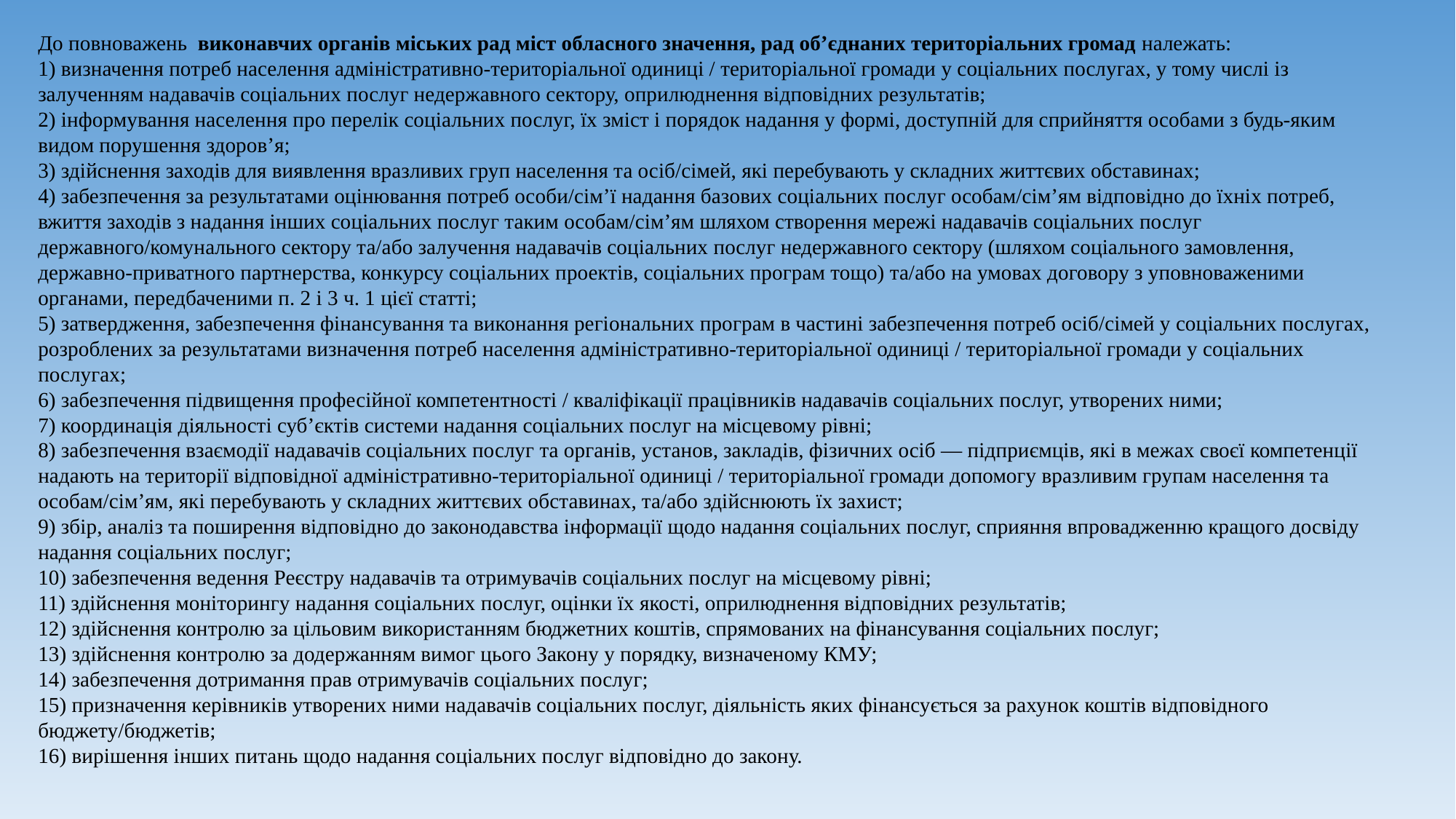

До повноважень  виконавчих органів міських рад міст обласного значення, рад об’єднаних територіальних громад належать:
1) визначення потреб населення адміністративно-територіальної одиниці / територіальної громади у соціальних послугах, у тому числі із залученням надавачів соціальних послуг недержавного сектору, оприлюднення відповідних результатів;
2) інформування населення про перелік соціальних послуг, їх зміст і порядок надання у формі, доступній для сприйняття особами з будь-яким видом порушення здоров’я;
3) здійснення заходів для виявлення вразливих груп населення та осіб/сімей, які перебувають у складних життєвих обставинах;
4) забезпечення за результатами оцінювання потреб особи/сім’ї надання базових соціальних послуг особам/сім’ям відповідно до їхніх потреб, вжиття заходів з надання інших соціальних послуг таким особам/сім’ям шляхом створення мережі надавачів соціальних послуг державного/комунального сектору та/або залучення надавачів соціальних послуг недержавного сектору (шляхом соціального замовлення, державно-приватного партнерства, конкурсу соціальних проектів, соціальних програм тощо) та/або на умовах договору з уповноваженими органами, передбаченими п. 2 і 3 ч. 1 цієї статті;
5) затвердження, забезпечення фінансування та виконання регіональних програм в частині забезпечення потреб осіб/сімей у соціальних послугах, розроблених за результатами визначення потреб населення адміністративно-територіальної одиниці / територіальної громади у соціальних послугах;
6) забезпечення підвищення професійної компетентності / кваліфікації працівників надавачів соціальних послуг, утворених ними;
7) координація діяльності суб’єктів системи надання соціальних послуг на місцевому рівні;
8) забезпечення взаємодії надавачів соціальних послуг та органів, установ, закладів, фізичних осіб — підприємців, які в межах своєї компетенції надають на території відповідної адміністративно-територіальної одиниці / територіальної громади допомогу вразливим групам населення та особам/сім’ям, які перебувають у складних життєвих обставинах, та/або здійснюють їх захист;
9) збір, аналіз та поширення відповідно до законодавства інформації щодо надання соціальних послуг, сприяння впровадженню кращого досвіду надання соціальних послуг;
10) забезпечення ведення Реєстру надавачів та отримувачів соціальних послуг на місцевому рівні;
11) здійснення моніторингу надання соціальних послуг, оцінки їх якості, оприлюднення відповідних результатів;
12) здійснення контролю за цільовим використанням бюджетних коштів, спрямованих на фінансування соціальних послуг;
13) здійснення контролю за додержанням вимог цього Закону у порядку, визначеному КМУ;
14) забезпечення дотримання прав отримувачів соціальних послуг;
15) призначення керівників утворених ними надавачів соціальних послуг, діяльність яких фінансується за рахунок коштів відповідного бюджету/бюджетів;
16) вирішення інших питань щодо надання соціальних послуг відповідно до закону.